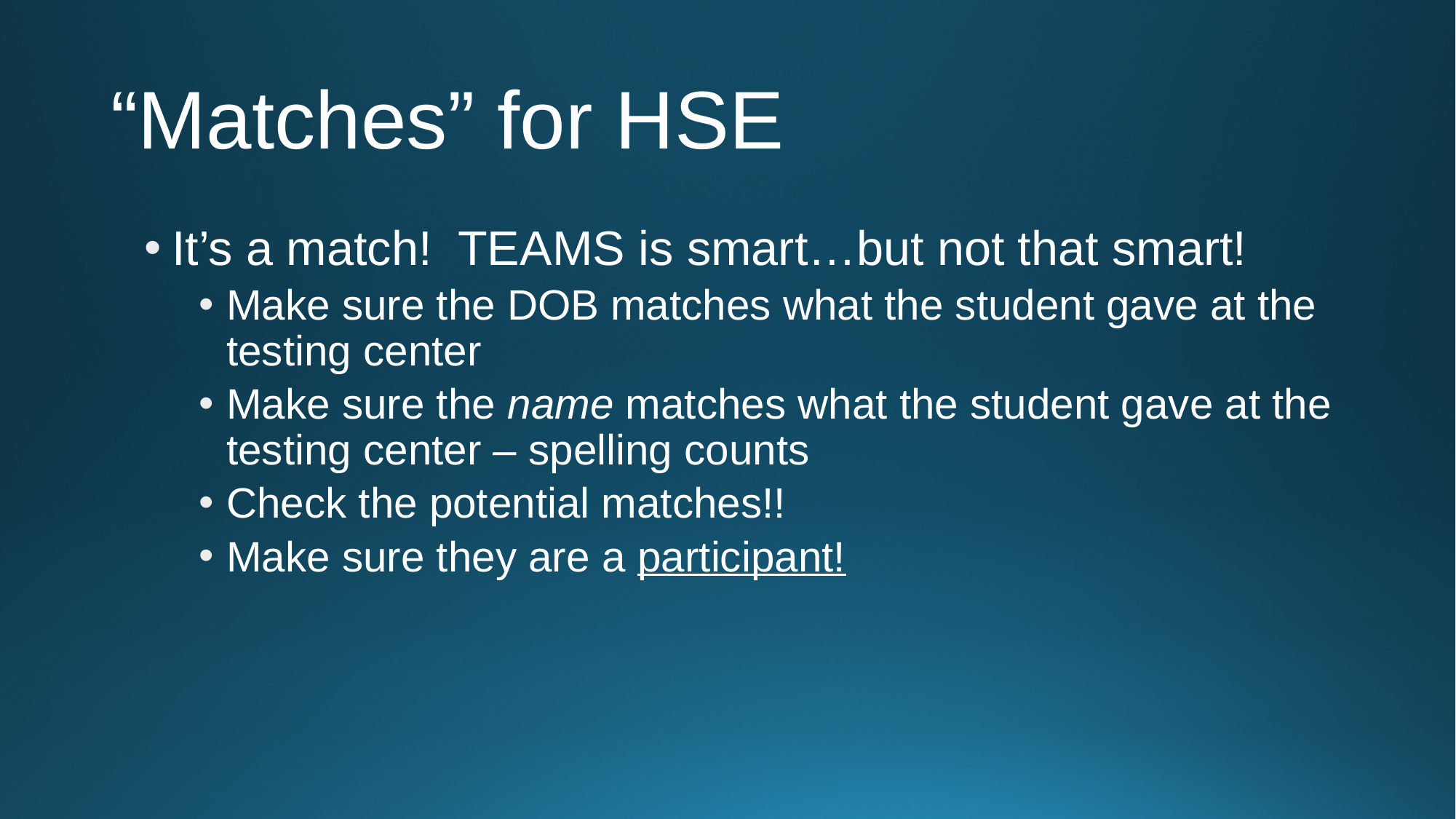

# “Matches” for HSE
It’s a match!  TEAMS is smart…but not that smart!
Make sure the DOB matches what the student gave at the testing center
Make sure the name matches what the student gave at the testing center – spelling counts
Check the potential matches!!
Make sure they are a participant!